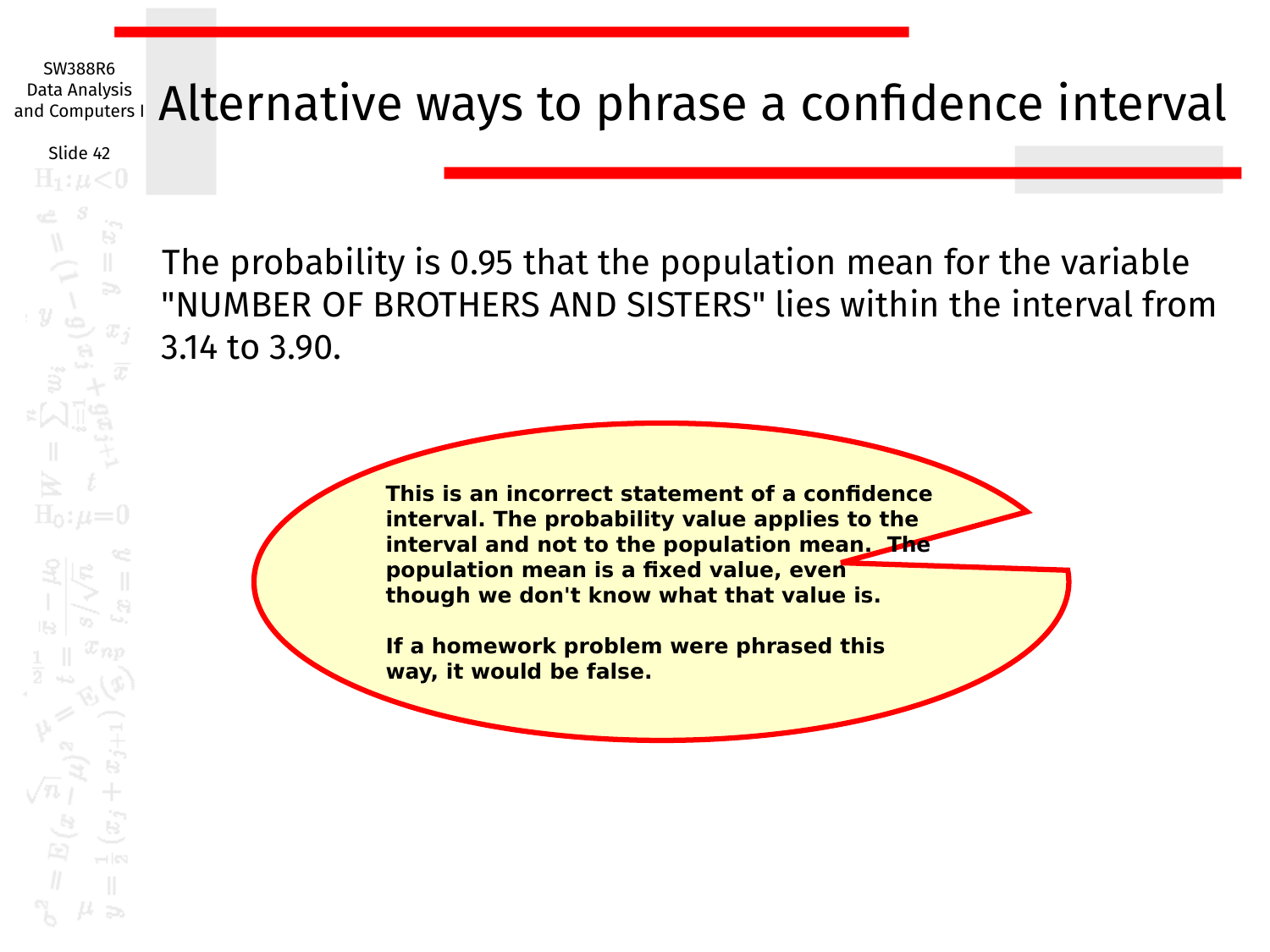

SW388R6
Data Analysis and Computers I

Slide 42
# Alternative ways to phrase a confidence interval
The probability is 0.95 that the population mean for the variable "NUMBER OF BROTHERS AND SISTERS" lies within the interval from 3.14 to 3.90.

This is an incorrect statement of a confidence interval. The probability value applies to the interval and not to the population mean.  The population mean is a fixed value, even though we don't know what that value is.

If a homework problem were phrased this way, it would be false.